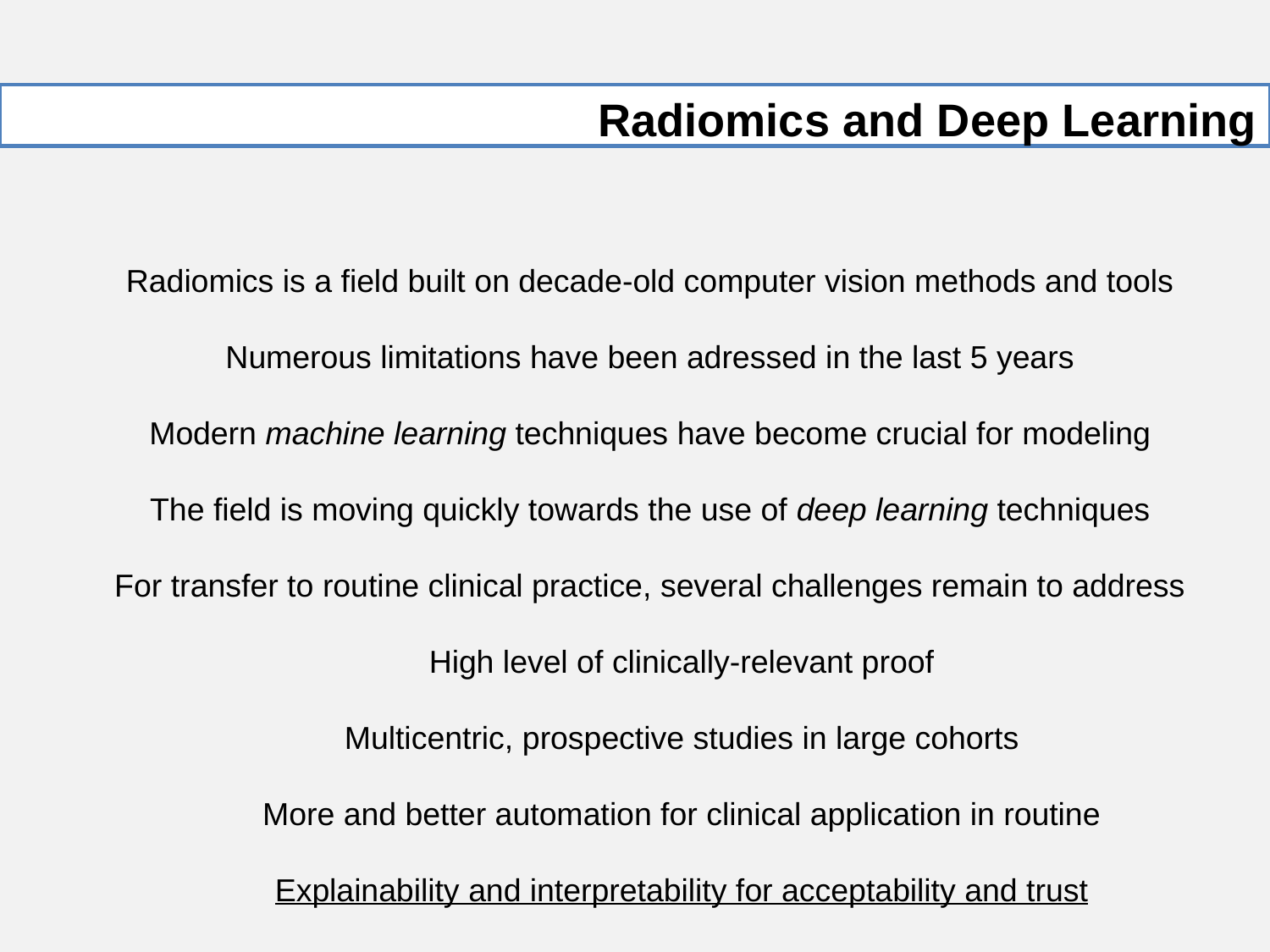

Radiomics and Deep Learning

Radiomics is a field built on decade-old computer vision methods and tools

Numerous limitations have been adressed in the last 5 years

Modern machine learning techniques have become crucial for modeling

The field is moving quickly towards the use of deep learning techniques

For transfer to routine clinical practice, several challenges remain to address

High level of clinically-relevant proof

Multicentric, prospective studies in large cohorts

More and better automation for clinical application in routine

Explainability and interpretability for acceptability and trust